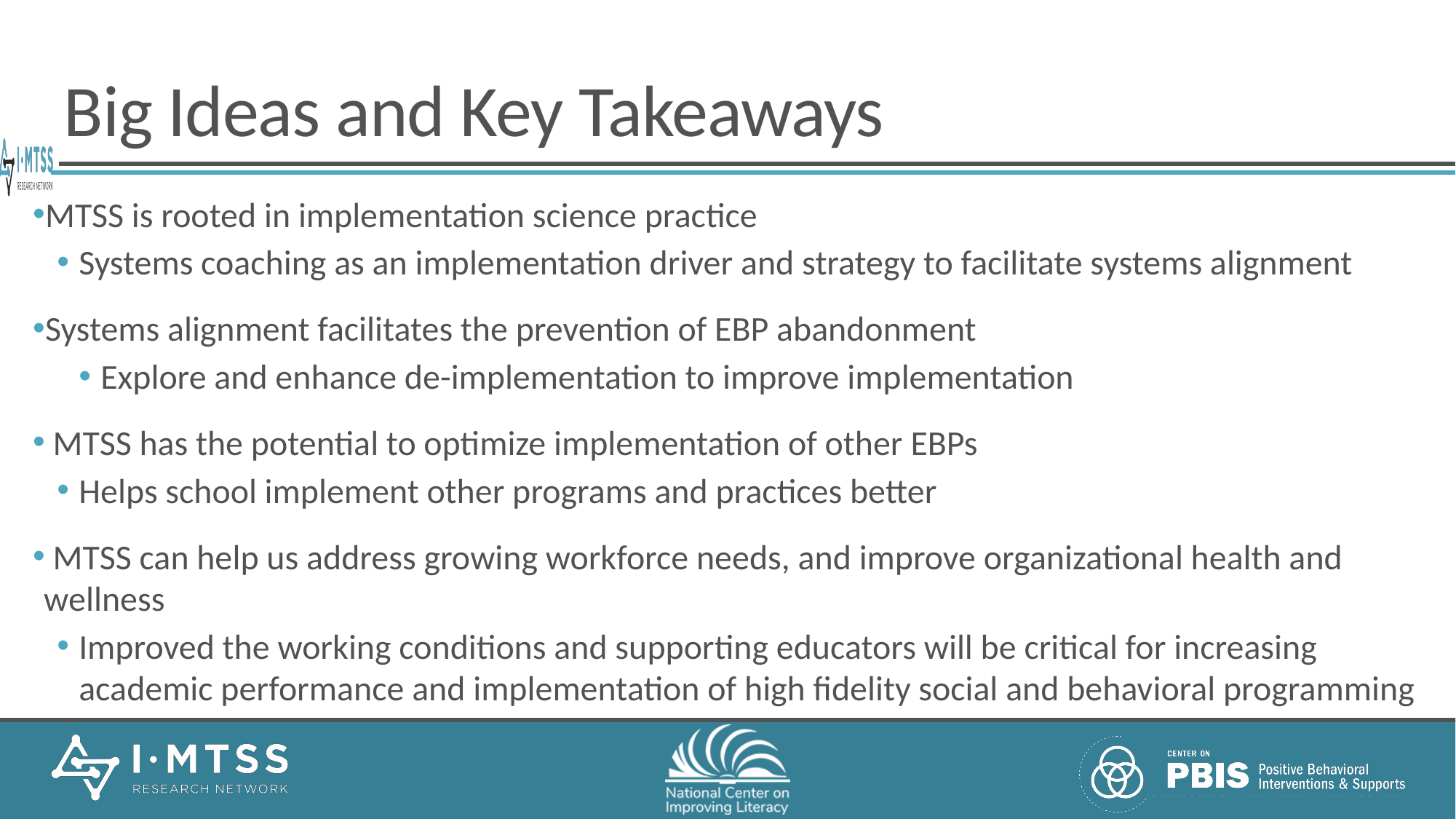

# Big Ideas and Key Takeaways
MTSS is rooted in implementation science practice
Systems coaching as an implementation driver and strategy to facilitate systems alignment
Systems alignment facilitates the prevention of EBP abandonment
Explore and enhance de-implementation to improve implementation
 MTSS has the potential to optimize implementation of other EBPs
Helps school implement other programs and practices better
 MTSS can help us address growing workforce needs, and improve organizational health and wellness
Improved the working conditions and supporting educators will be critical for increasing academic performance and implementation of high fidelity social and behavioral programming